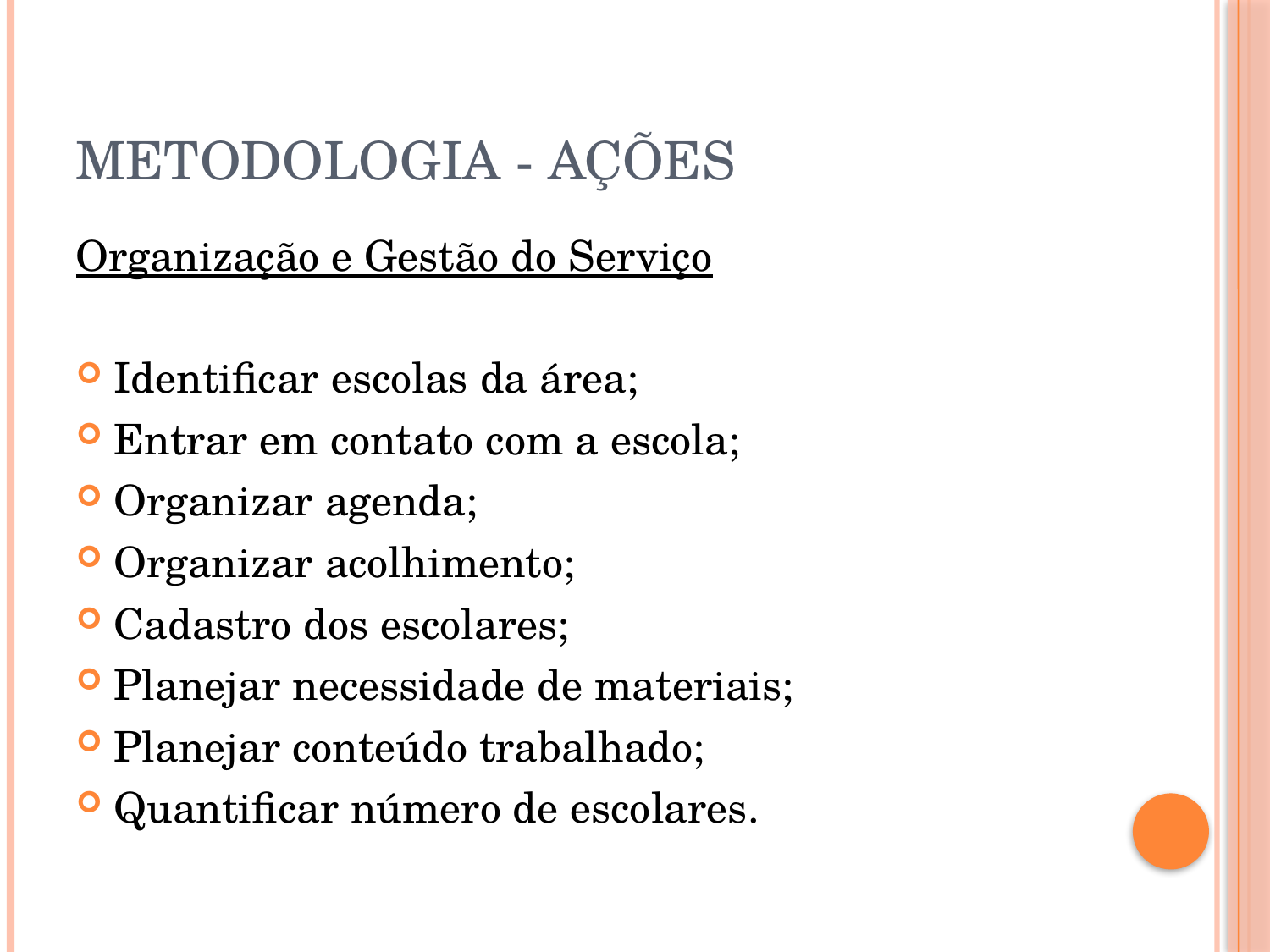

# Metodologia - Ações
Organização e Gestão do Serviço

Identificar escolas da área;
Entrar em contato com a escola;
Organizar agenda;
Organizar acolhimento;
Cadastro dos escolares;
Planejar necessidade de materiais;
Planejar conteúdo trabalhado;
Quantificar número de escolares.